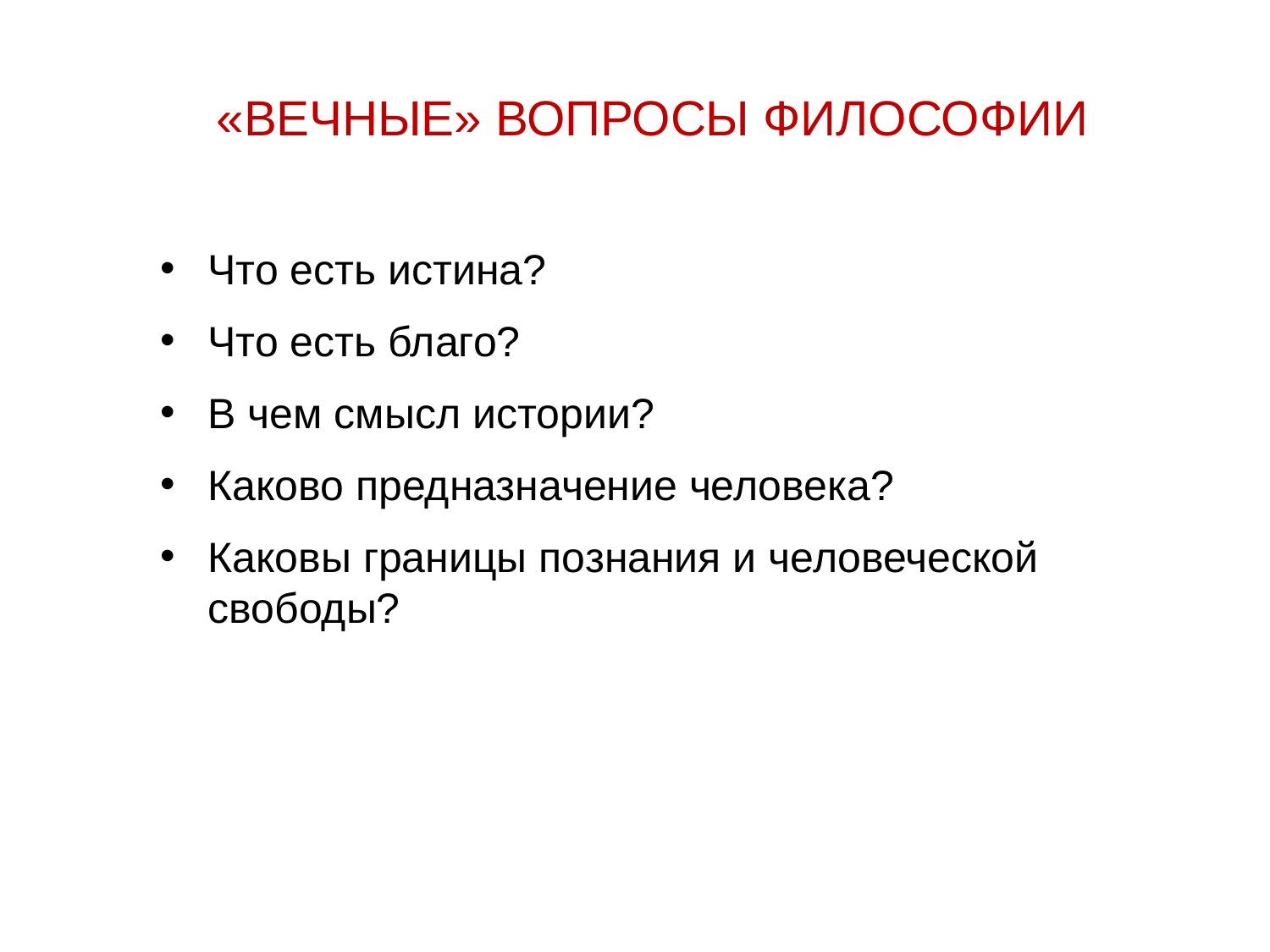

«ВЕЧНЫЕ» ВОПРОСЫ ФИЛОСОФИИ
Что есть истина?
Что есть благо?
В чем смысл истории?
Каково предназначение человека?
Каковы границы познания и человеческой свободы?
29